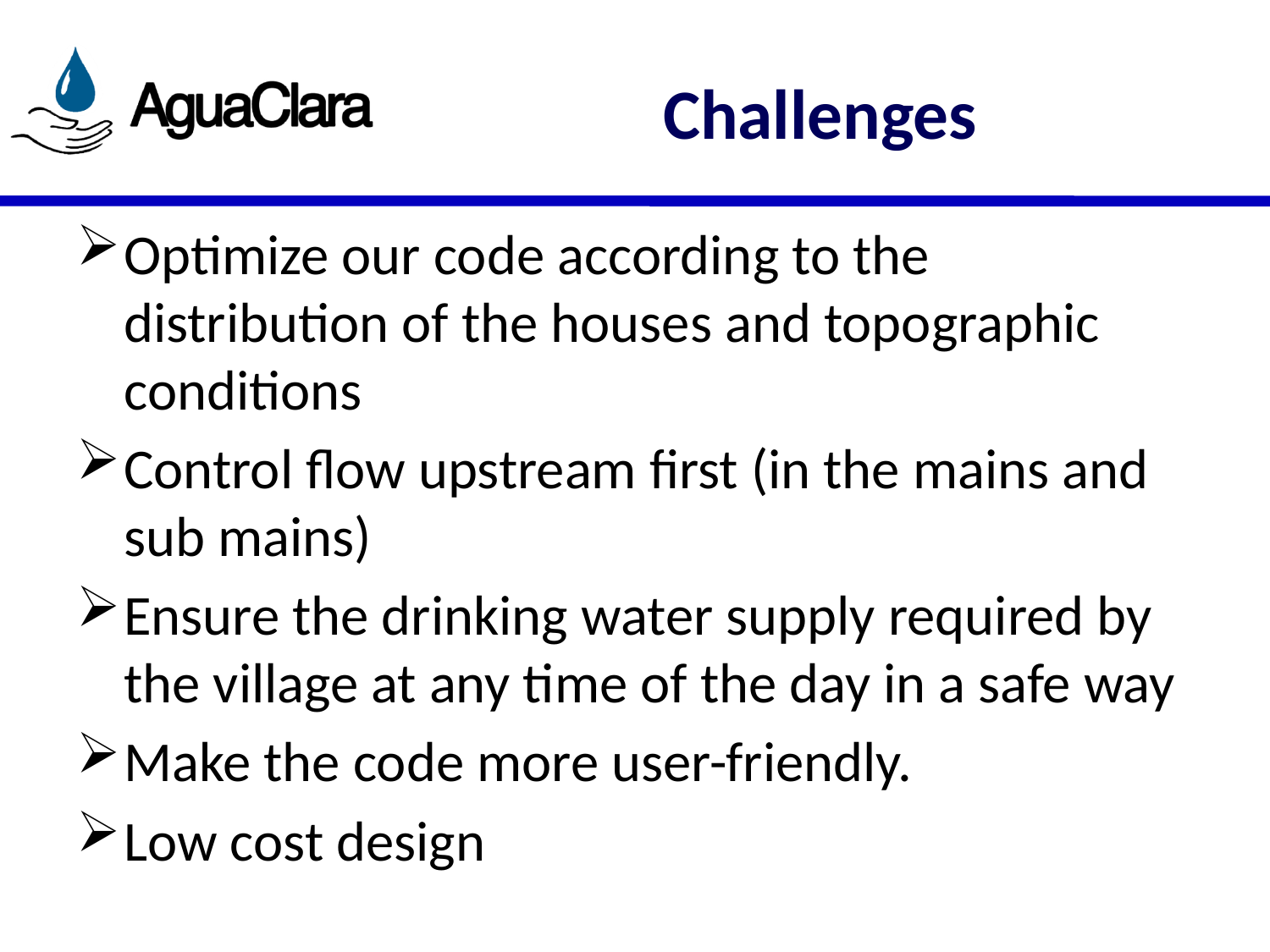

# Challenges
Optimize our code according to the distribution of the houses and topographic conditions
Control flow upstream first (in the mains and sub mains)
Ensure the drinking water supply required by the village at any time of the day in a safe way
Make the code more user-friendly.
Low cost design